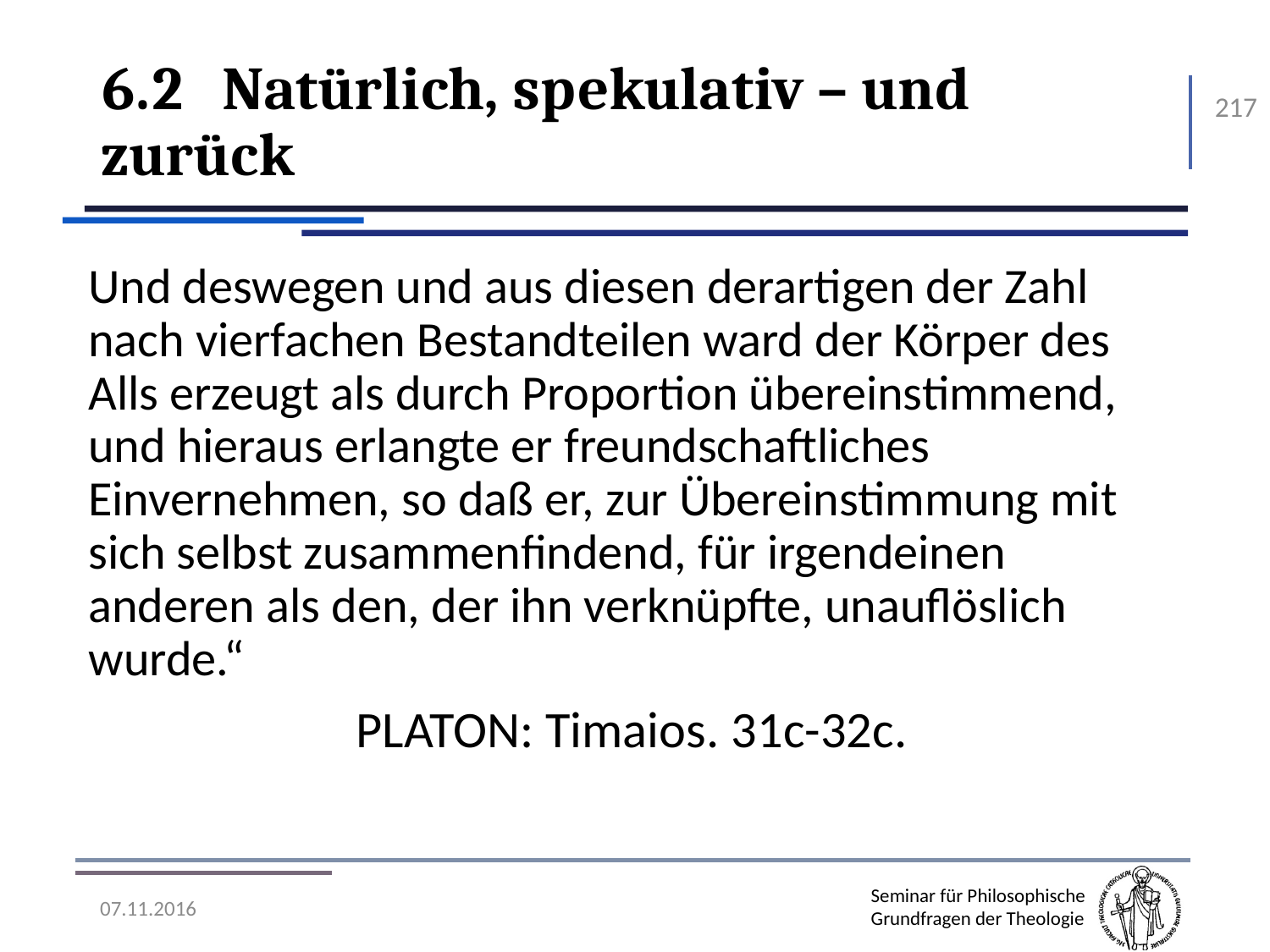

# 6.2	Natürlich, spekulativ – und zurück
217
Und deswegen und aus diesen derartigen der Zahl nach vierfachen Bestandteilen ward der Körper des Alls erzeugt als durch Proportion übereinstimmend, und hieraus erlangte er freundschaftliches Einvernehmen, so daß er, zur Übereinstimmung mit sich selbst zusammenfindend, für irgendeinen anderen als den, der ihn verknüpfte, unauflöslich wurde.“
Platon: Timaios. 31c-32c.
07.11.2016